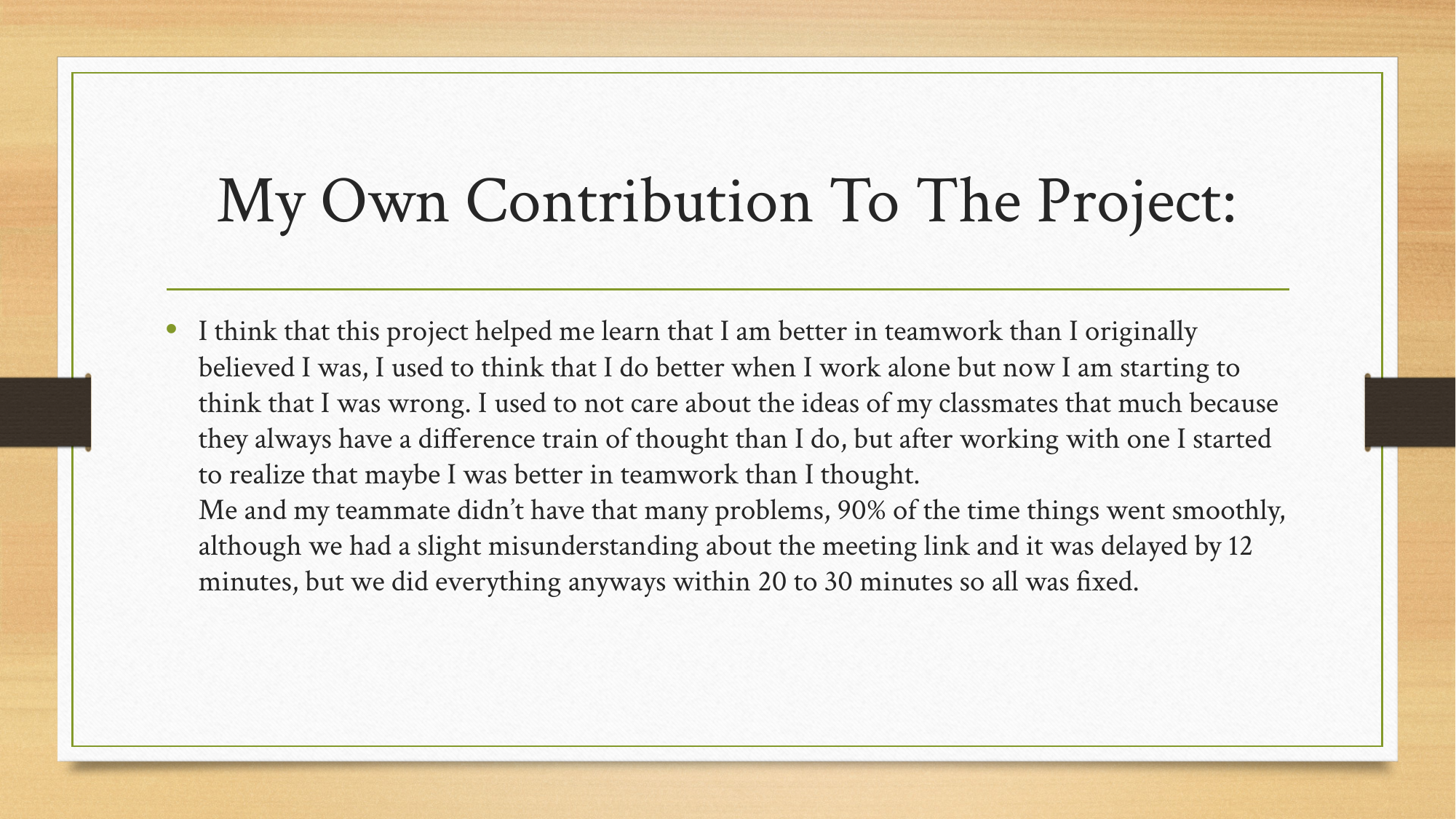

# My Own Contribution To The Project:
I think that this project helped me learn that I am better in teamwork than I originally believed I was, I used to think that I do better when I work alone but now I am starting to think that I was wrong. I used to not care about the ideas of my classmates that much because they always have a difference train of thought than I do, but after working with one I started to realize that maybe I was better in teamwork than I thought.
Me and my teammate didn’t have that many problems, 90% of the time things went smoothly, although we had a slight misunderstanding about the meeting link and it was delayed by 12 minutes, but we did everything anyways within 20 to 30 minutes so all was fixed.